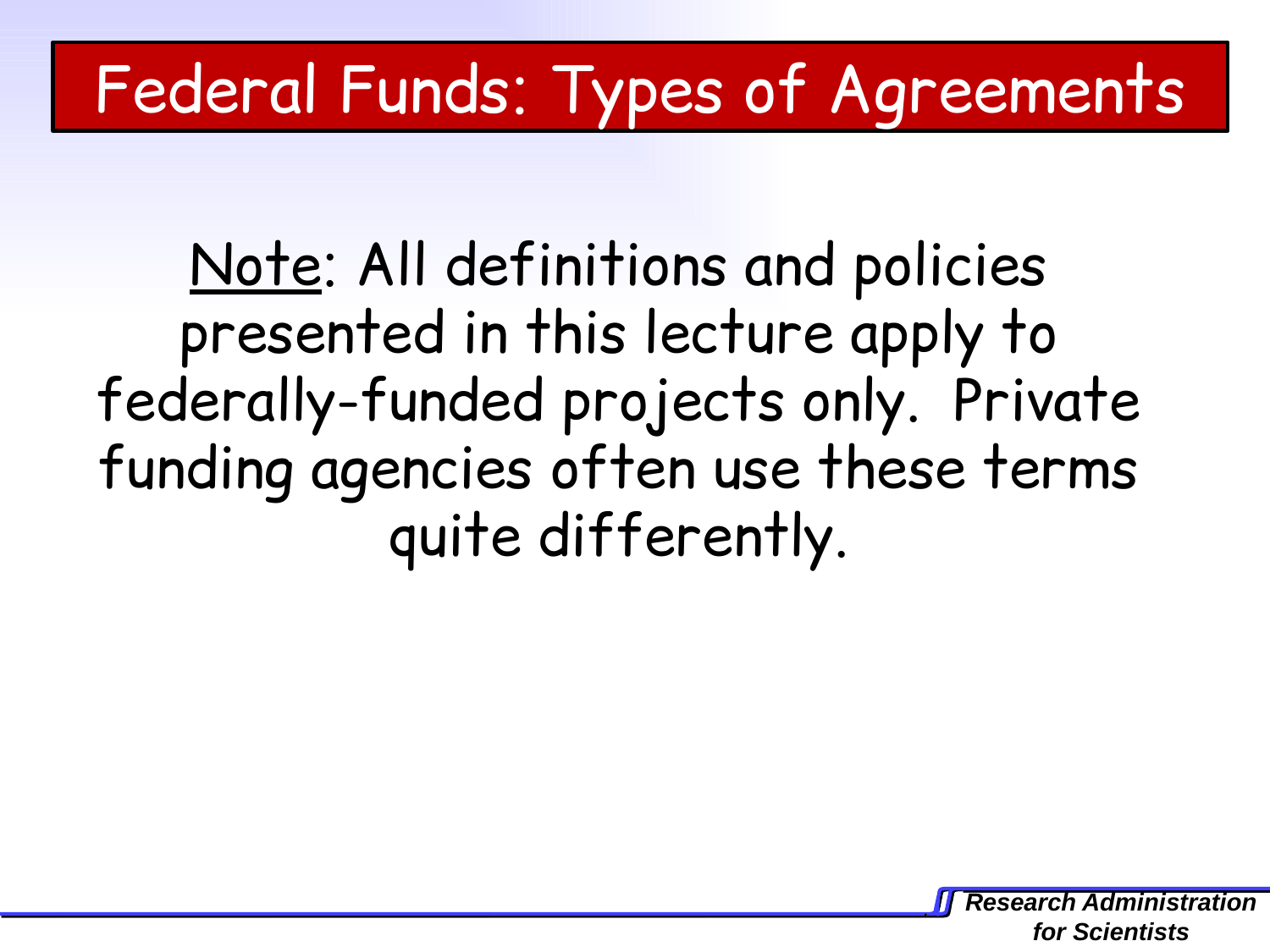

Federal Funds: Types of Agreements
Note: All definitions and policies presented in this lecture apply to federally-funded projects only.  Private funding agencies often use these terms quite differently.